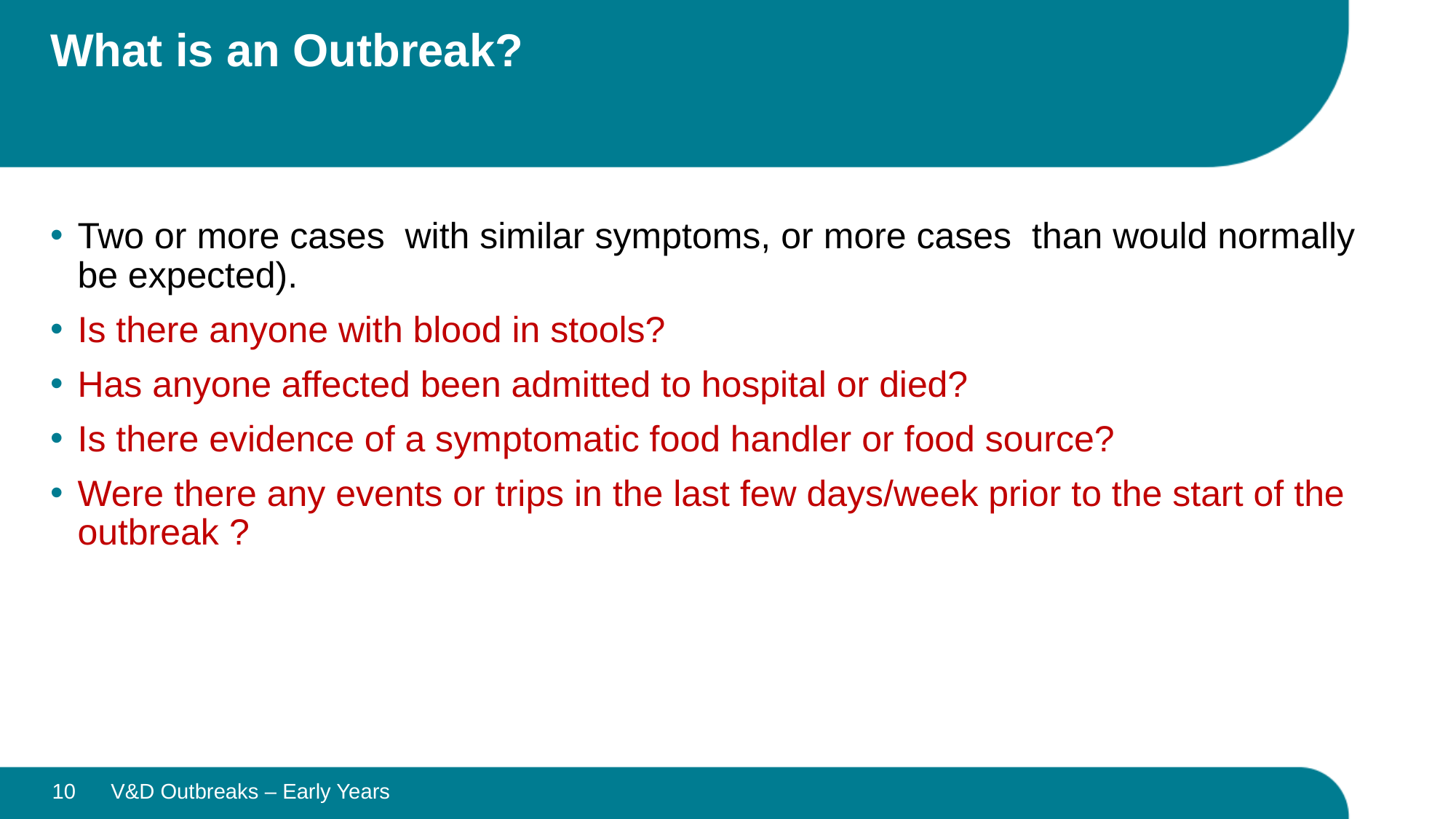

# What is an Outbreak?
Two or more cases  with similar symptoms, or more cases  than would normally be expected).
Is there anyone with blood in stools?
Has anyone affected been admitted to hospital or died?
Is there evidence of a symptomatic food handler or food source?
Were there any events or trips in the last few days/week prior to the start of the outbreak ?
10
V&D Outbreaks – Early Years